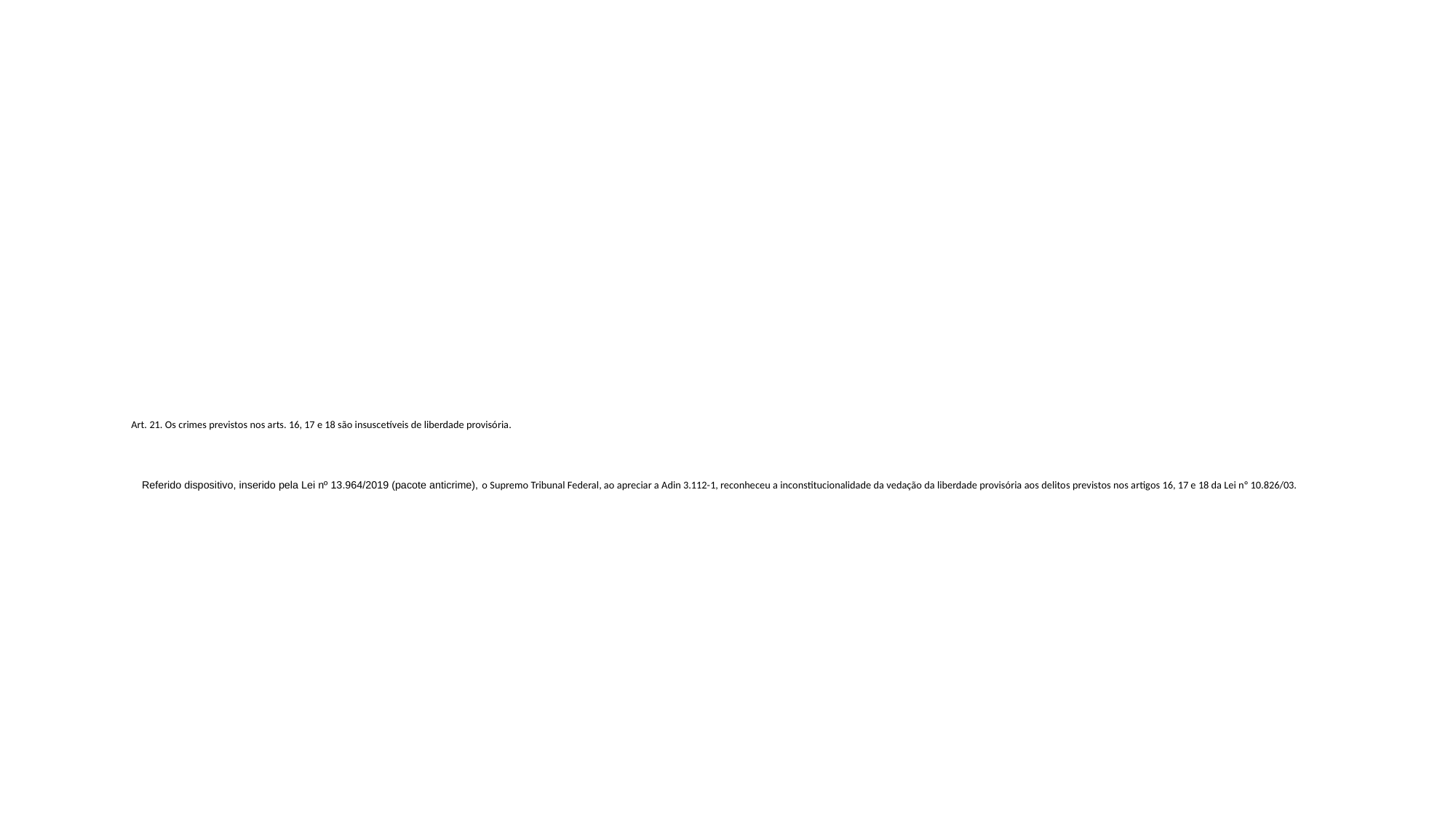

# Art. 21. Os crimes previstos nos arts. 16, 17 e 18 são insuscetíveis de liberdade provisória.   Referido dispositivo, inserido pela Lei nº 13.964/2019 (pacote anticrime), o Supremo Tribunal Federal, ao apreciar a Adin 3.112-1, reconheceu a inconstitucionalidade da vedação da liberdade provisória aos delitos previstos nos artigos 16, 17 e 18 da Lei nº 10.826/03.